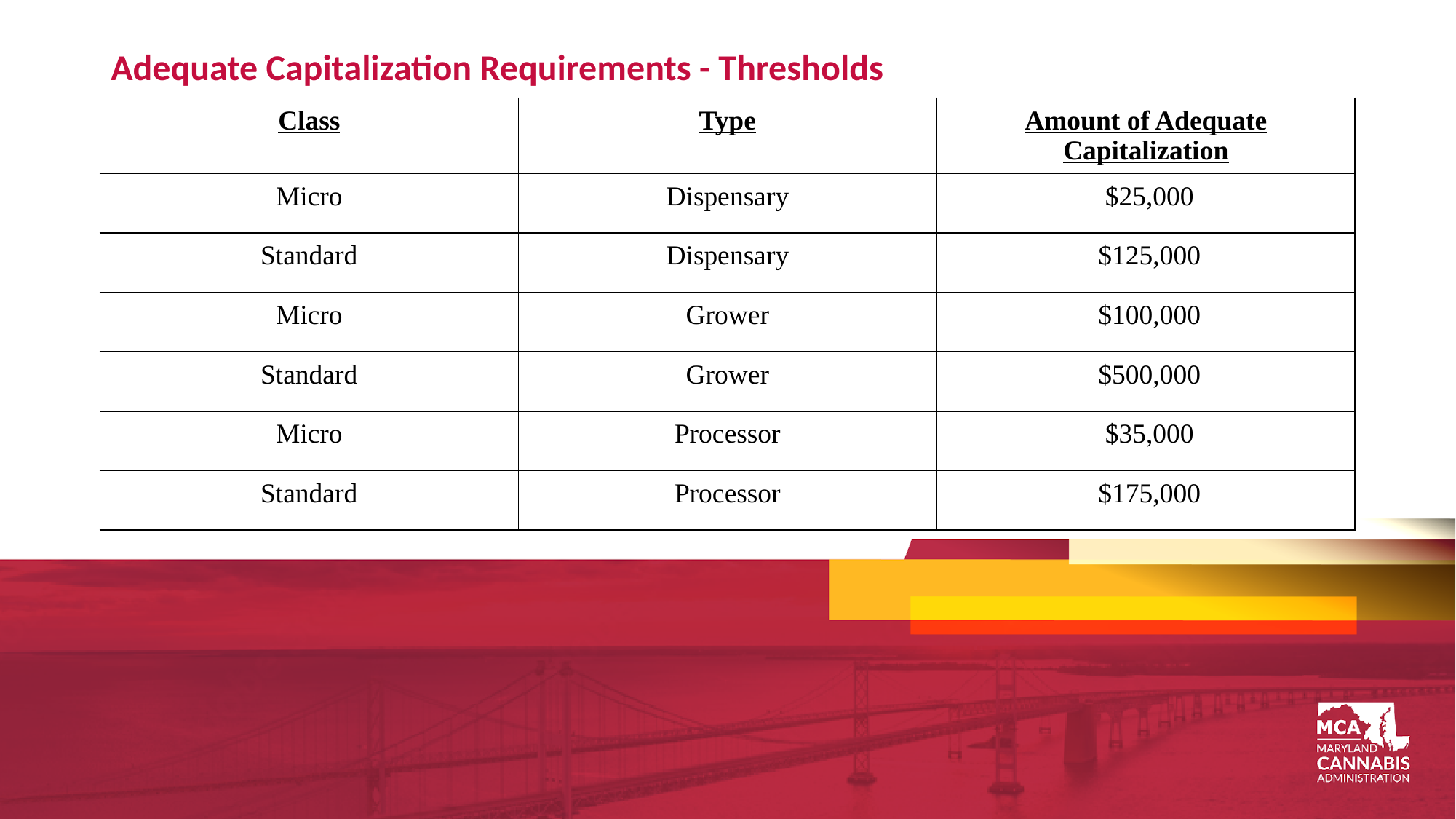

# Adequate Capitalization Requirements - Thresholds
| Class | Type | Amount of Adequate Capitalization |
| --- | --- | --- |
| Micro | Dispensary | $25,000 |
| Standard | Dispensary | $125,000 |
| Micro | Grower | $100,000 |
| Standard | Grower | $500,000 |
| Micro | Processor | $35,000 |
| Standard | Processor | $175,000 |